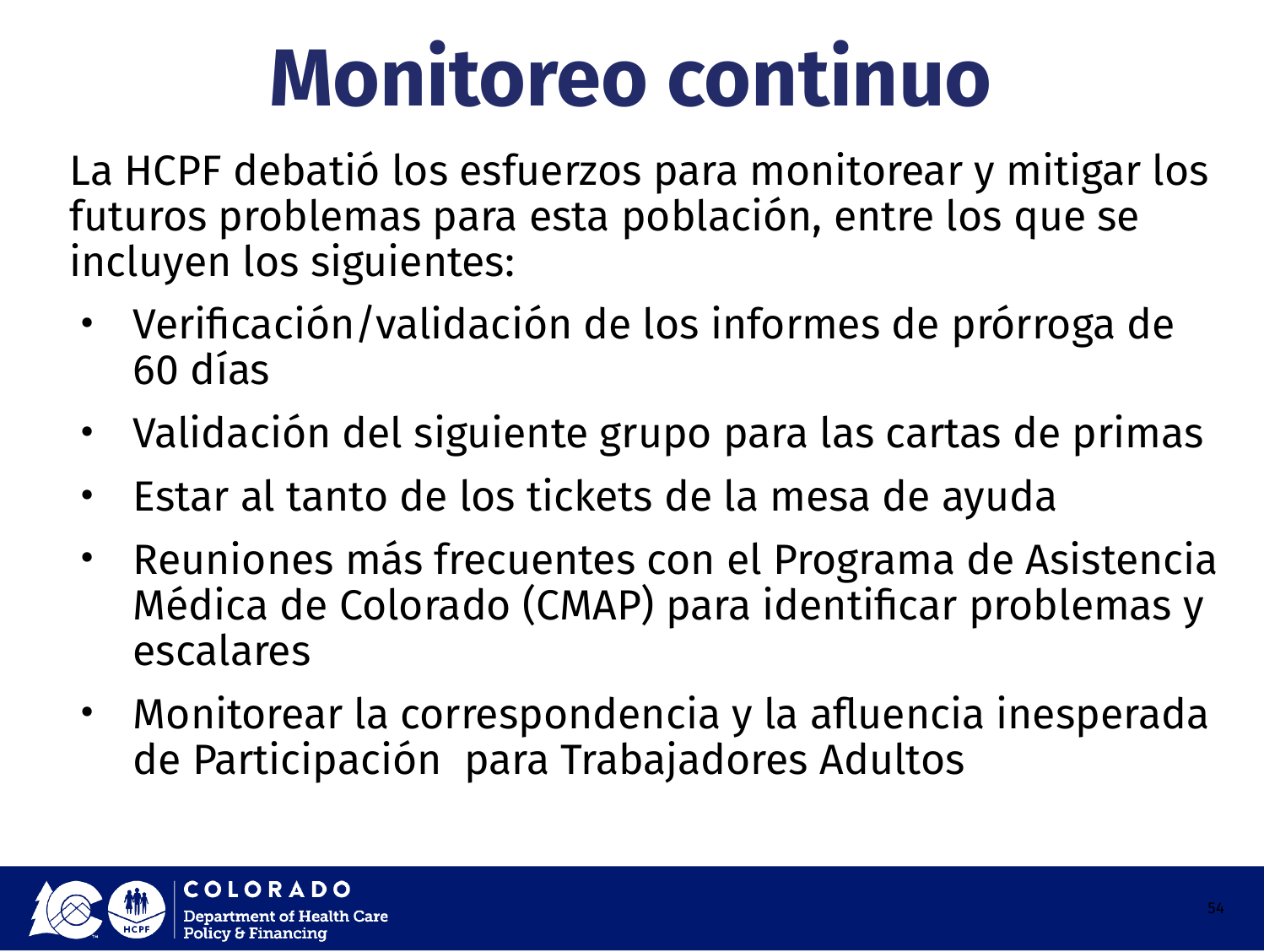

# Monitoreo continuo
La HCPF debatió los esfuerzos para monitorear y mitigar los futuros problemas para esta población, entre los que se incluyen los siguientes:
Verificación/validación de los informes de prórroga de 60 días
Validación del siguiente grupo para las cartas de primas
Estar al tanto de los tickets de la mesa de ayuda
Reuniones más frecuentes con el Programa de Asistencia Médica de Colorado (CMAP) para identificar problemas y escalares
Monitorear la correspondencia y la afluencia inesperada de Participación  para Trabajadores Adultos
54